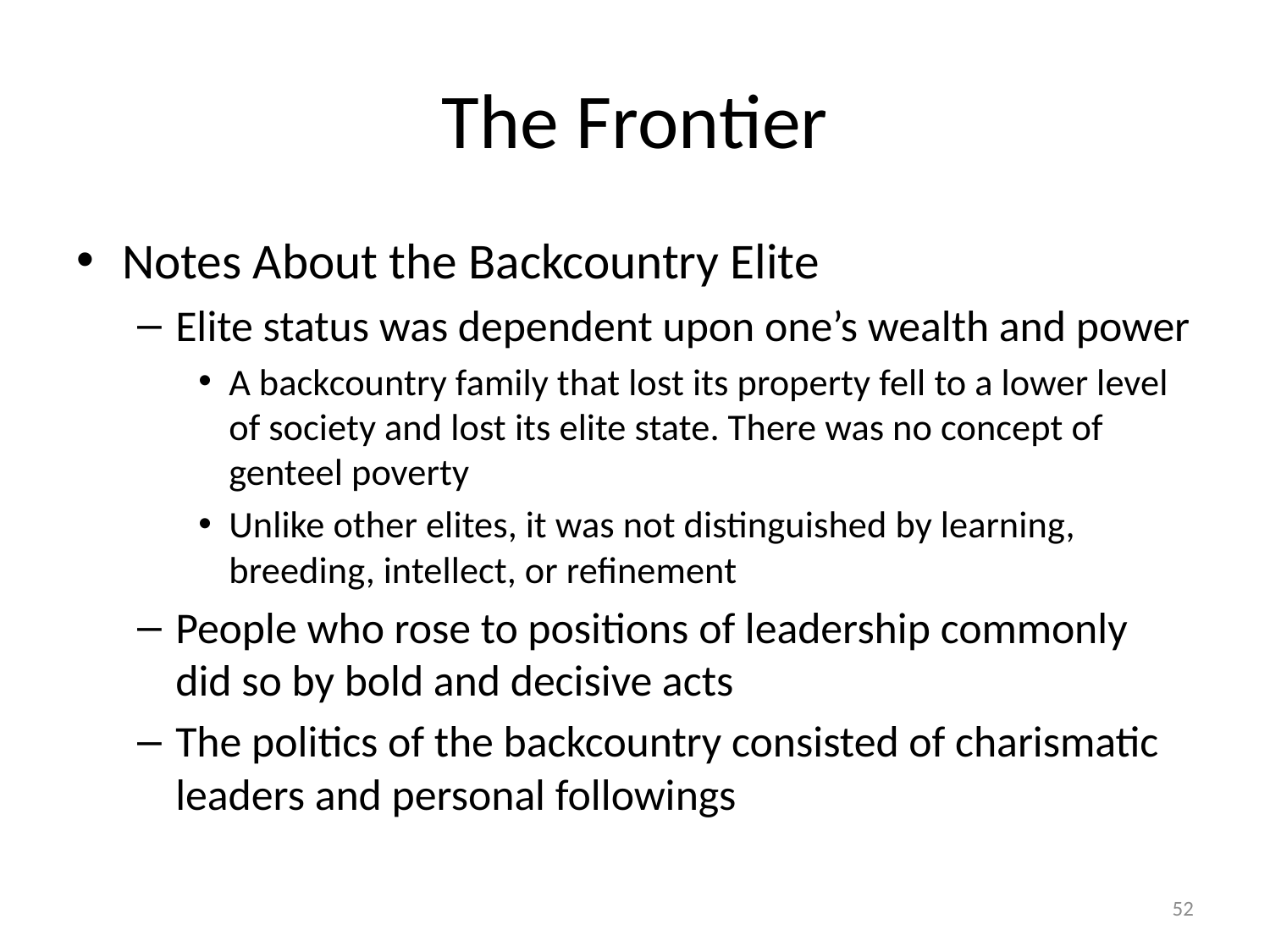

# The Frontier
Notes About the Backcountry Elite
Elite status was dependent upon one’s wealth and power
A backcountry family that lost its property fell to a lower level of society and lost its elite state. There was no concept of genteel poverty
Unlike other elites, it was not distinguished by learning, breeding, intellect, or refinement
People who rose to positions of leadership commonly did so by bold and decisive acts
The politics of the backcountry consisted of charismatic leaders and personal followings

52